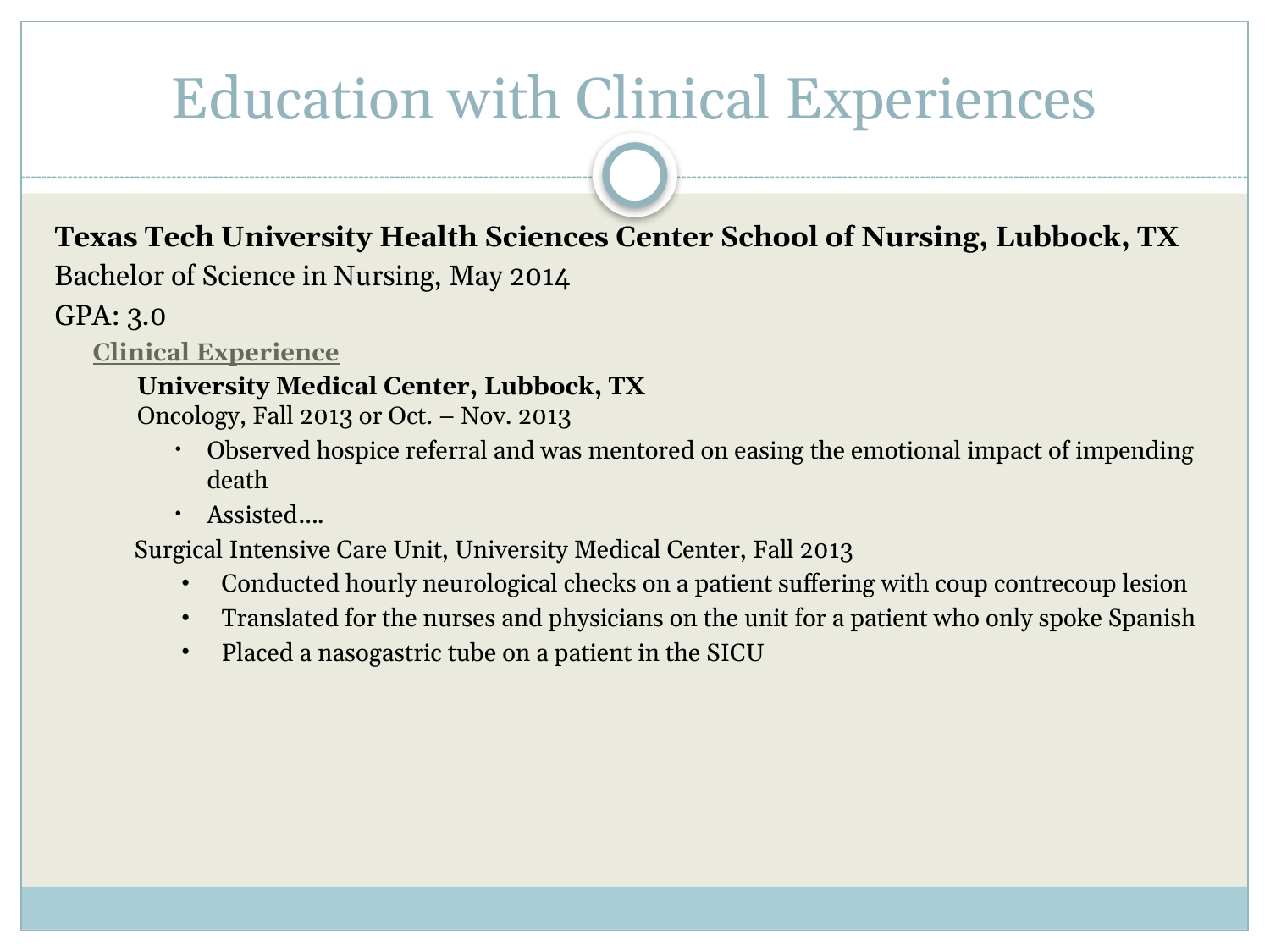

# Education with Clinical Experiences
Texas Tech University Health Sciences Center School of Nursing, Lubbock, TX
Bachelor of Science in Nursing, May 2014
GPA: 3.0
Clinical Experience
University Medical Center, Lubbock, TX
Oncology, Fall 2013 or Oct. – Nov. 2013
Observed hospice referral and was mentored on easing the emotional impact of impending death
Assisted….
Surgical Intensive Care Unit, University Medical Center, Fall 2013
Conducted hourly neurological checks on a patient suffering with coup contrecoup lesion
Translated for the nurses and physicians on the unit for a patient who only spoke Spanish
Placed a nasogastric tube on a patient in the SICU